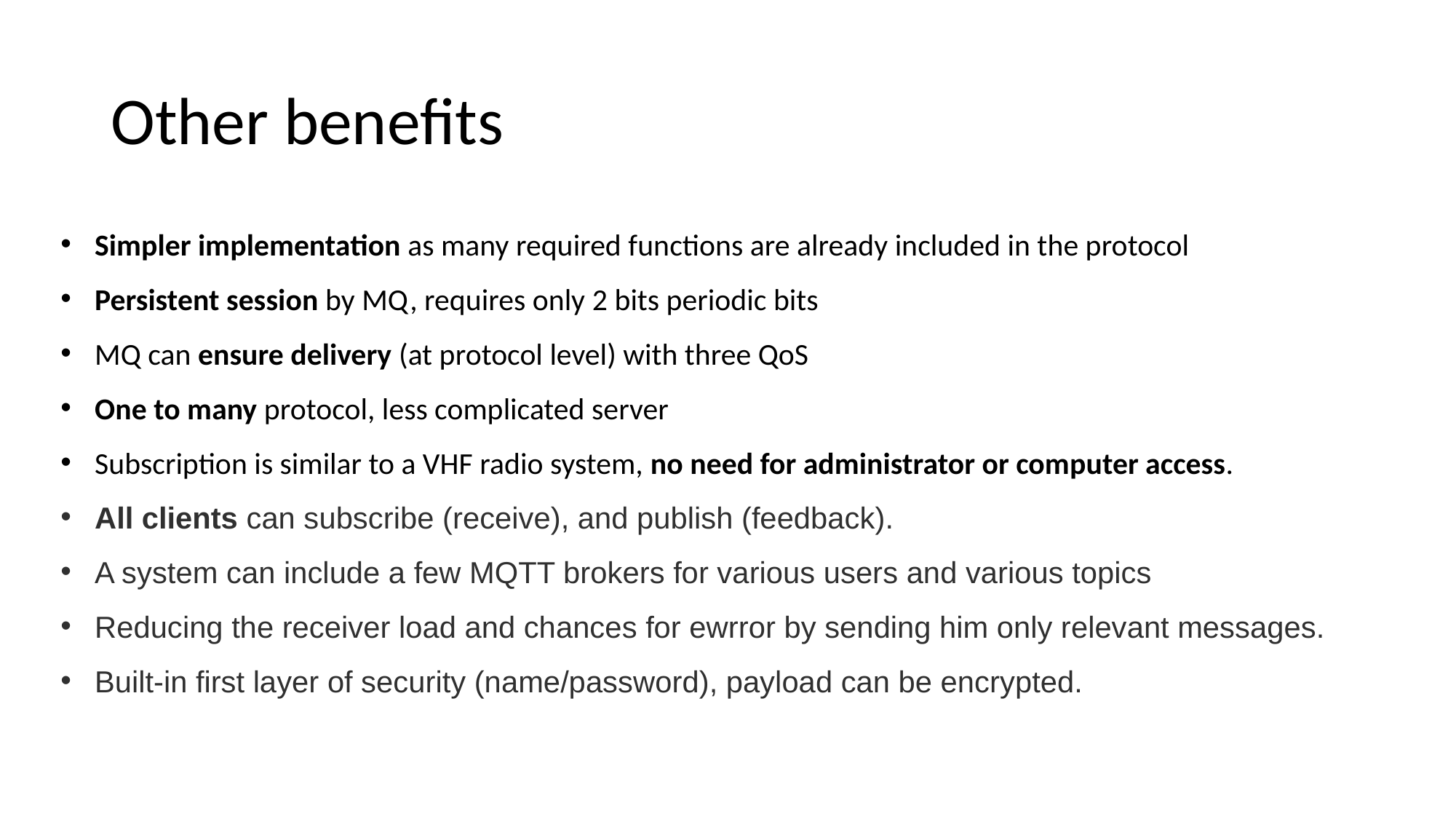

Other benefits
Simpler implementation as many required functions are already included in the protocol
Persistent session by MQ, requires only 2 bits periodic bits
MQ can ensure delivery (at protocol level) with three QoS
One to many protocol, less complicated server
Subscription is similar to a VHF radio system, no need for administrator or computer access.
All clients can subscribe (receive), and publish (feedback).
A system can include a few MQTT brokers for various users and various topics
Reducing the receiver load and chances for ewrror by sending him only relevant messages.
Built-in first layer of security (name/password), payload can be encrypted.